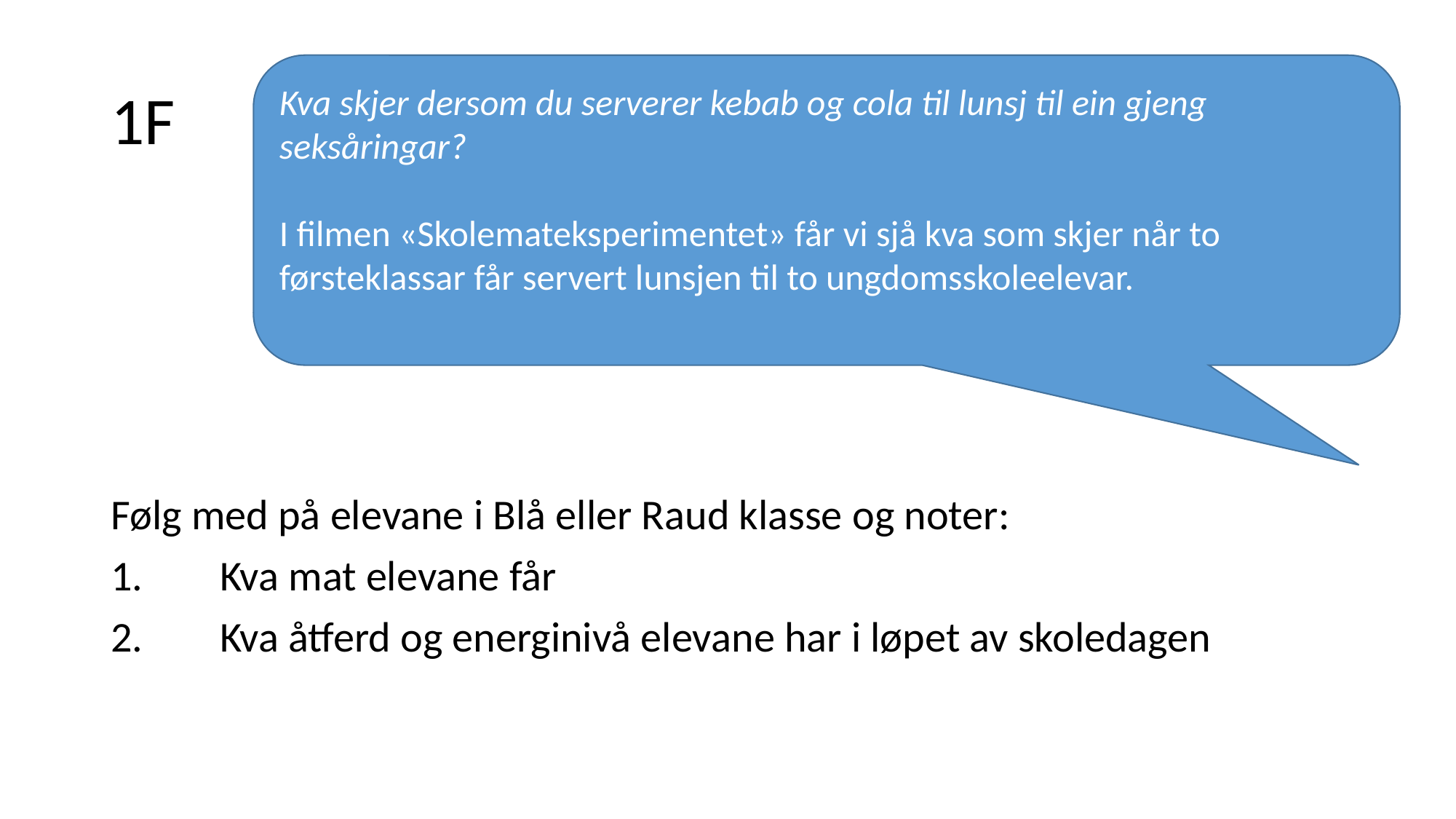

# 1F
Kva skjer dersom du serverer kebab og cola til lunsj til ein gjeng seksåringar?

I filmen «Skolemateksperimentet» får vi sjå kva som skjer når to førsteklassar får servert lunsjen til to ungdomsskoleelevar.

Følg med på elevane i Blå eller Raud klasse og noter:
1.	Kva mat elevane får
2.	Kva åtferd og energinivå elevane har i løpet av skoledagen